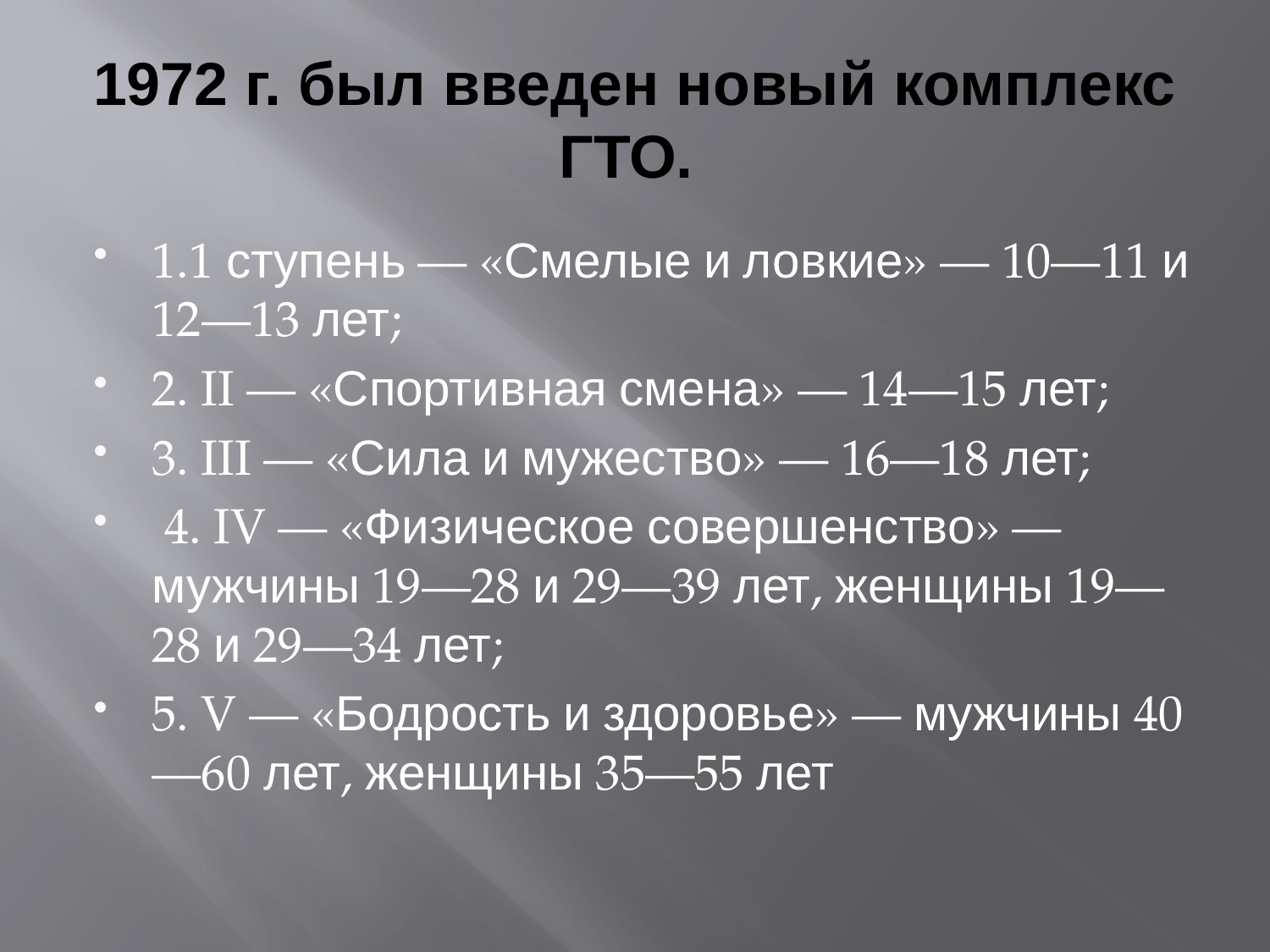

# 1972 г. был введен новый комплекс ГТО.
1.1 ступень — «Смелые и ловкие» — 10—11 и 12—13 лет;
2. II — «Спортивная смена» — 14—15 лет;
3. III — «Сила и мужество» — 16—18 лет;
 4. IV — «Физическое совершенство» — мужчины 19—28 и 29—39 лет, женщины 19—28 и 29—34 лет;
5. V — «Бодрость и здоровье» — мужчины 40—60 лет, женщины 35—55 лет